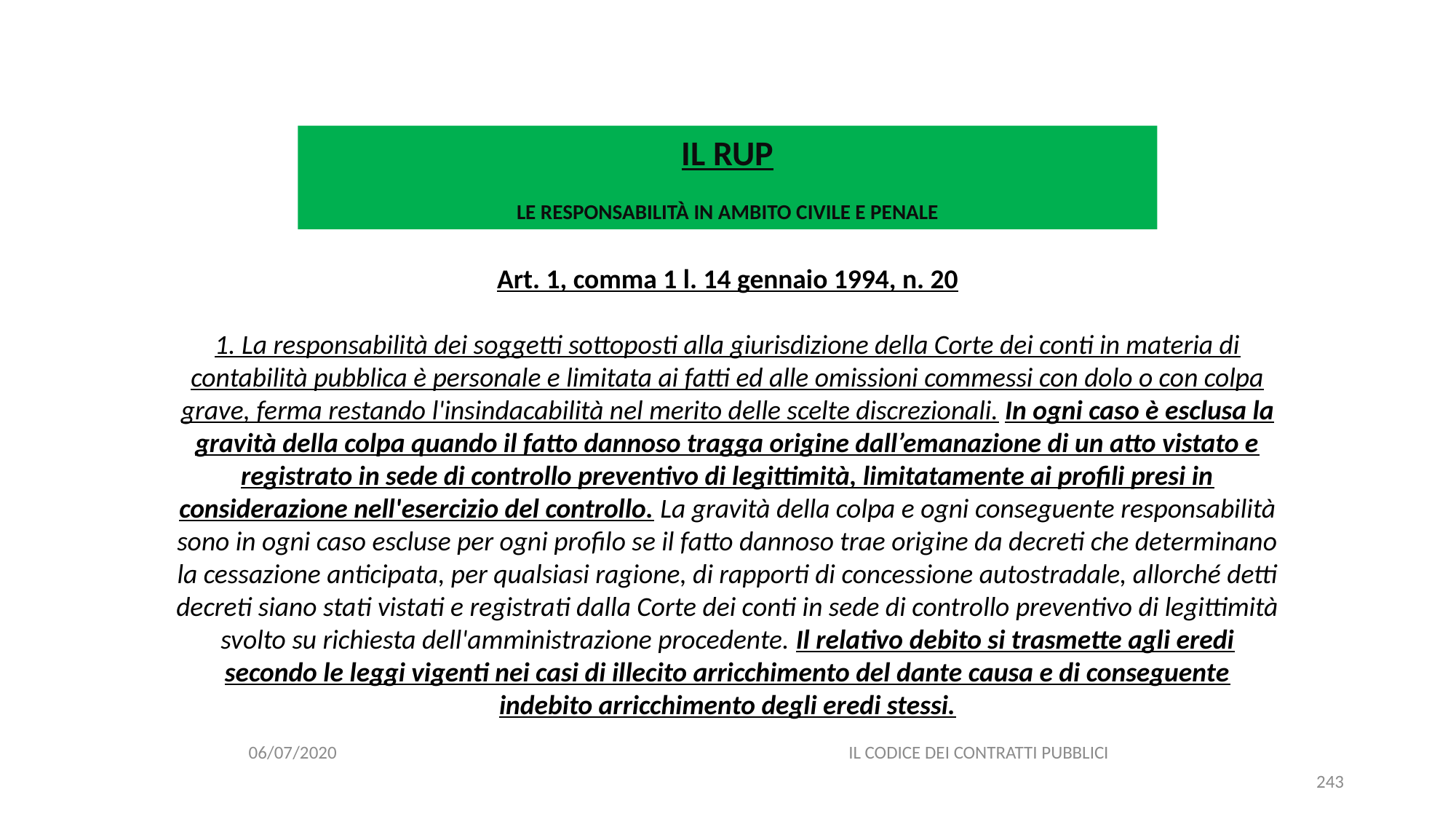

#
IL RUP

LE RESPONSABILITÀ IN AMBITO CIVILE E PENALE
Art. 1, comma 1 l. 14 gennaio 1994, n. 20

1. La responsabilità dei soggetti sottoposti alla giurisdizione della Corte dei conti in materia di contabilità pubblica è personale e limitata ai fatti ed alle omissioni commessi con dolo o con colpa grave, ferma restando l'insindacabilità nel merito delle scelte discrezionali. In ogni caso è esclusa la gravità della colpa quando il fatto dannoso tragga origine dall’emanazione di un atto vistato e registrato in sede di controllo preventivo di legittimità, limitatamente ai profili presi in considerazione nell'esercizio del controllo. La gravità della colpa e ogni conseguente responsabilità sono in ogni caso escluse per ogni profilo se il fatto dannoso trae origine da decreti che determinano la cessazione anticipata, per qualsiasi ragione, di rapporti di concessione autostradale, allorché detti decreti siano stati vistati e registrati dalla Corte dei conti in sede di controllo preventivo di legittimità svolto su richiesta dell'amministrazione procedente. Il relativo debito si trasmette agli eredi secondo le leggi vigenti nei casi di illecito arricchimento del dante causa e di conseguente indebito arricchimento degli eredi stessi.

06/07/2020
IL CODICE DEI CONTRATTI PUBBLICI
243